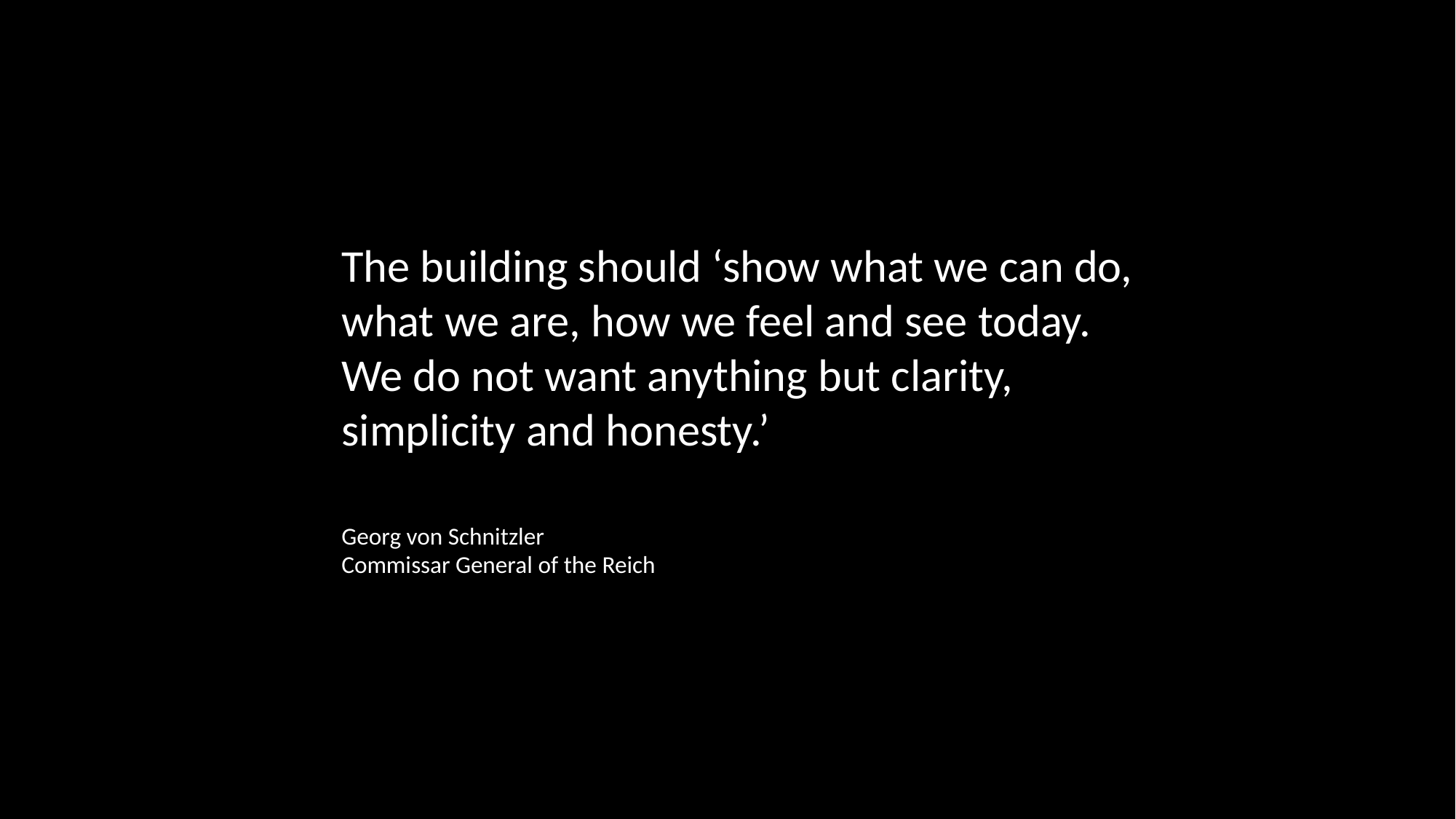

The building should ‘show what we can do, what we are, how we feel and see today. We do not want anything but clarity, simplicity and honesty.’

Georg von Schnitzler
Commissar General of the Reich